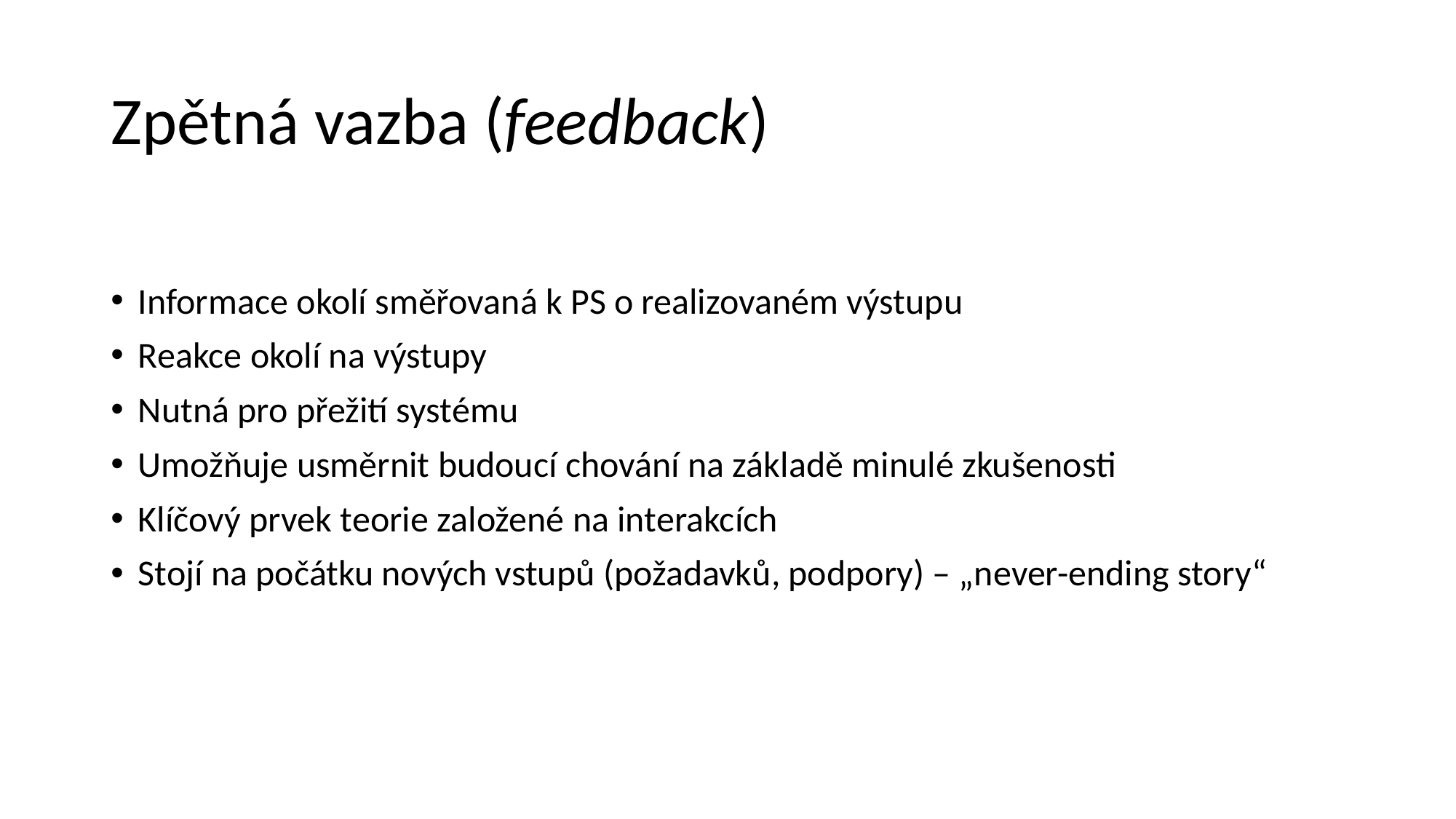

# Zpětná vazba (feedback)

Informace okolí směřovaná k PS o realizovaném výstupu
Reakce okolí na výstupy
Nutná pro přežití systému
Umožňuje usměrnit budoucí chování na základě minulé zkušenosti
Klíčový prvek teorie založené na interakcích
Stojí na počátku nových vstupů (požadavků, podpory) – „never-ending story“